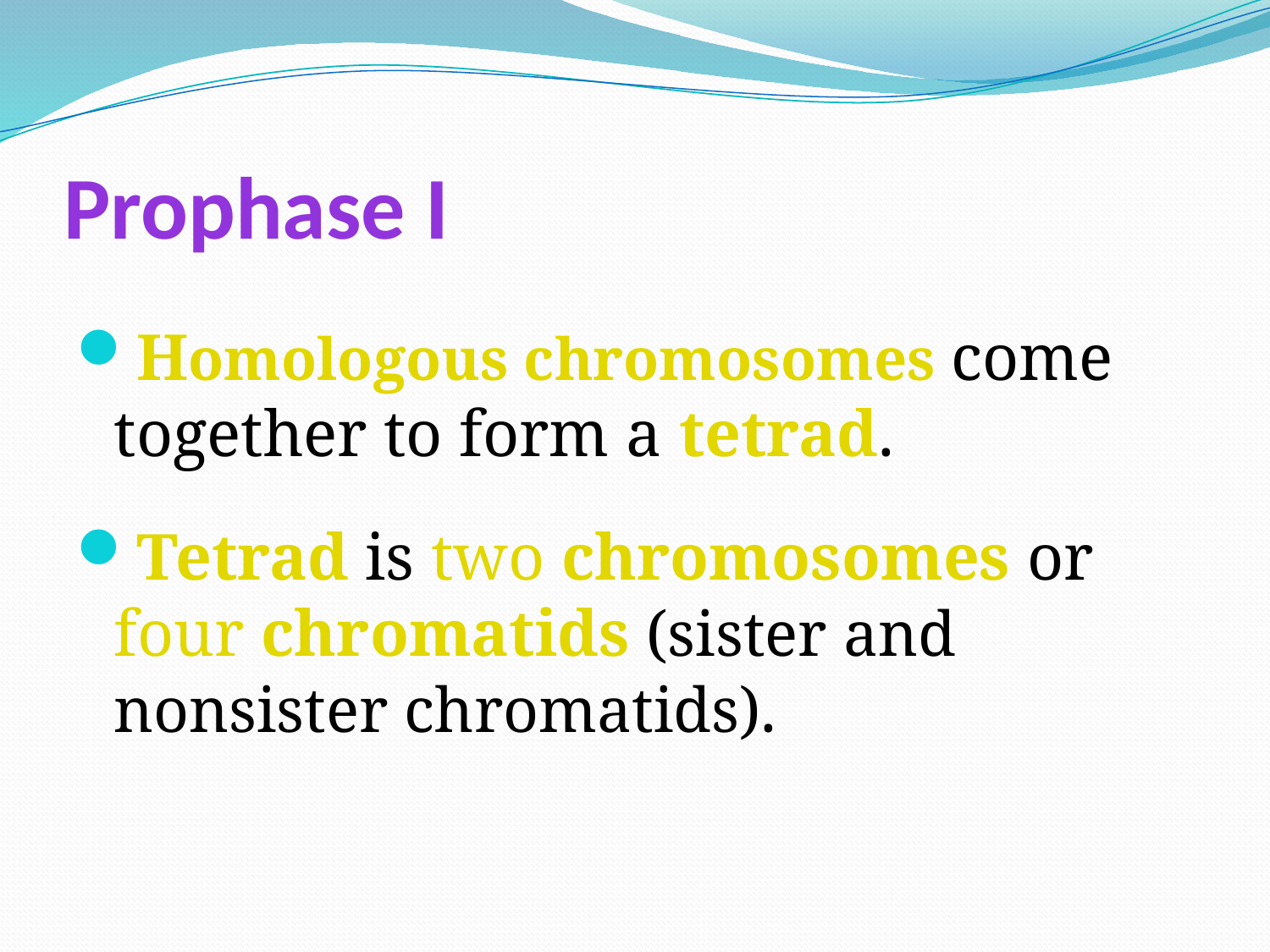

# Prophase I

Homologous chromosomes come together to form a tetrad.

Tetrad is two chromosomes or four chromatids (sister and nonsister chromatids).